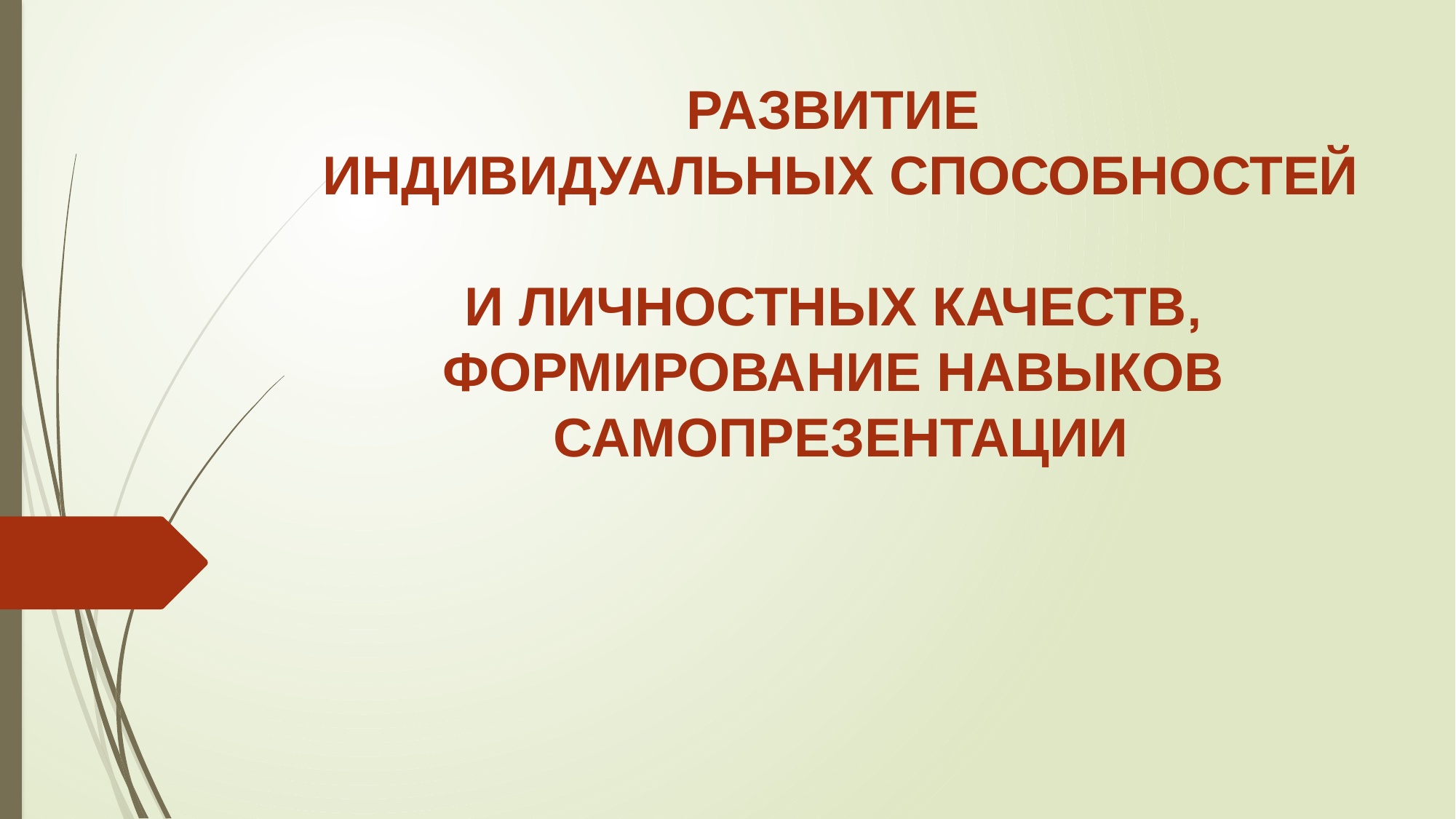

# РАЗВИТИЕ ИНДИВИДУАЛЬНЫХ СПОСОБНОСТЕЙ И ЛИЧНОСТНЫХ КАЧЕСТВ, ФОРМИРОВАНИЕ НАВЫКОВ САМОПРЕЗЕНТАЦИИ